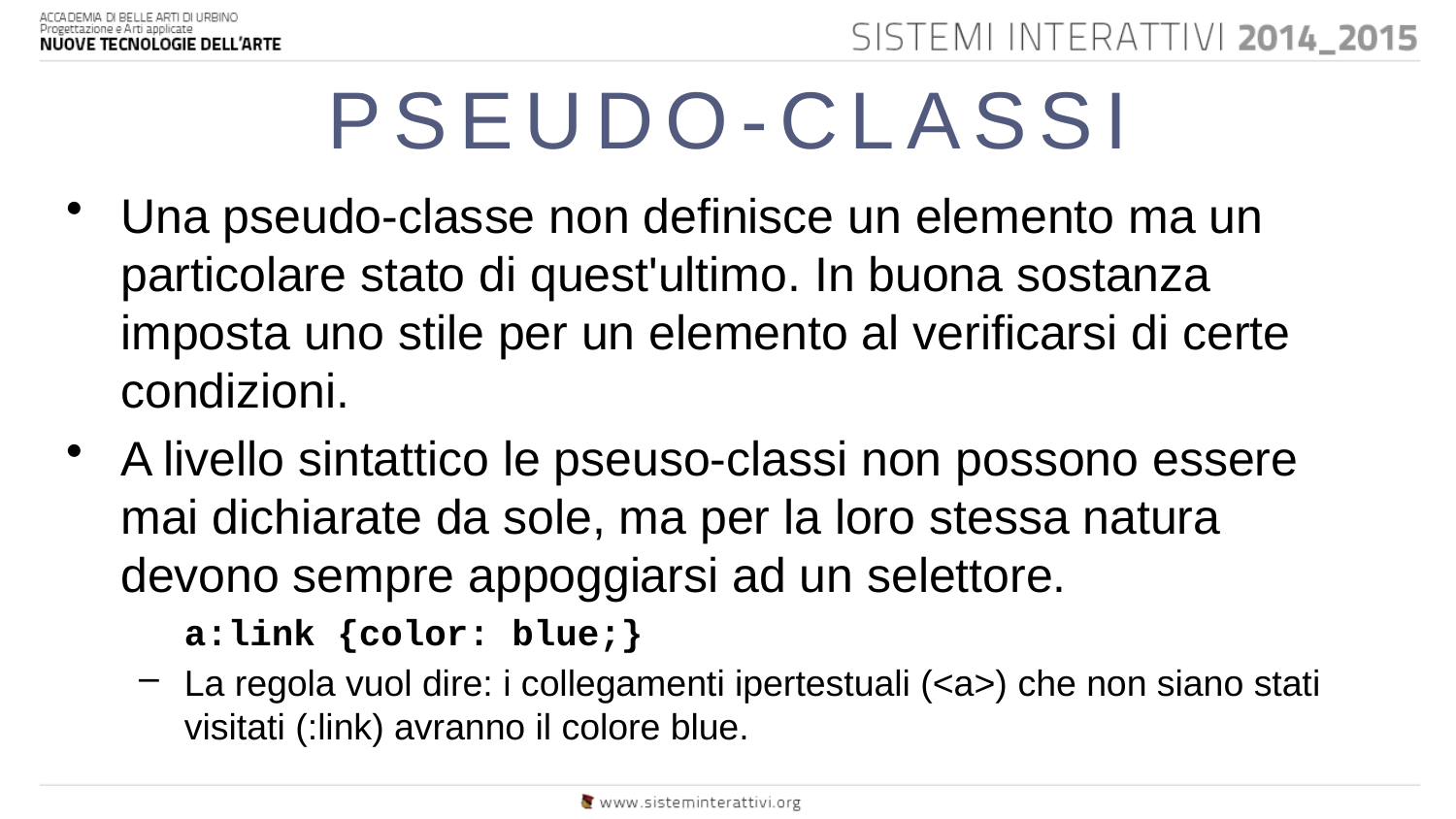

# PSEUDO-CLASSI
Una pseudo-classe non definisce un elemento ma un particolare stato di quest'ultimo. In buona sostanza imposta uno stile per un elemento al verificarsi di certe condizioni.
A livello sintattico le pseuso-classi non possono essere mai dichiarate da sole, ma per la loro stessa natura devono sempre appoggiarsi ad un selettore.
	a:link {color: blue;}
La regola vuol dire: i collegamenti ipertestuali (<a>) che non siano stati visitati (:link) avranno il colore blue.